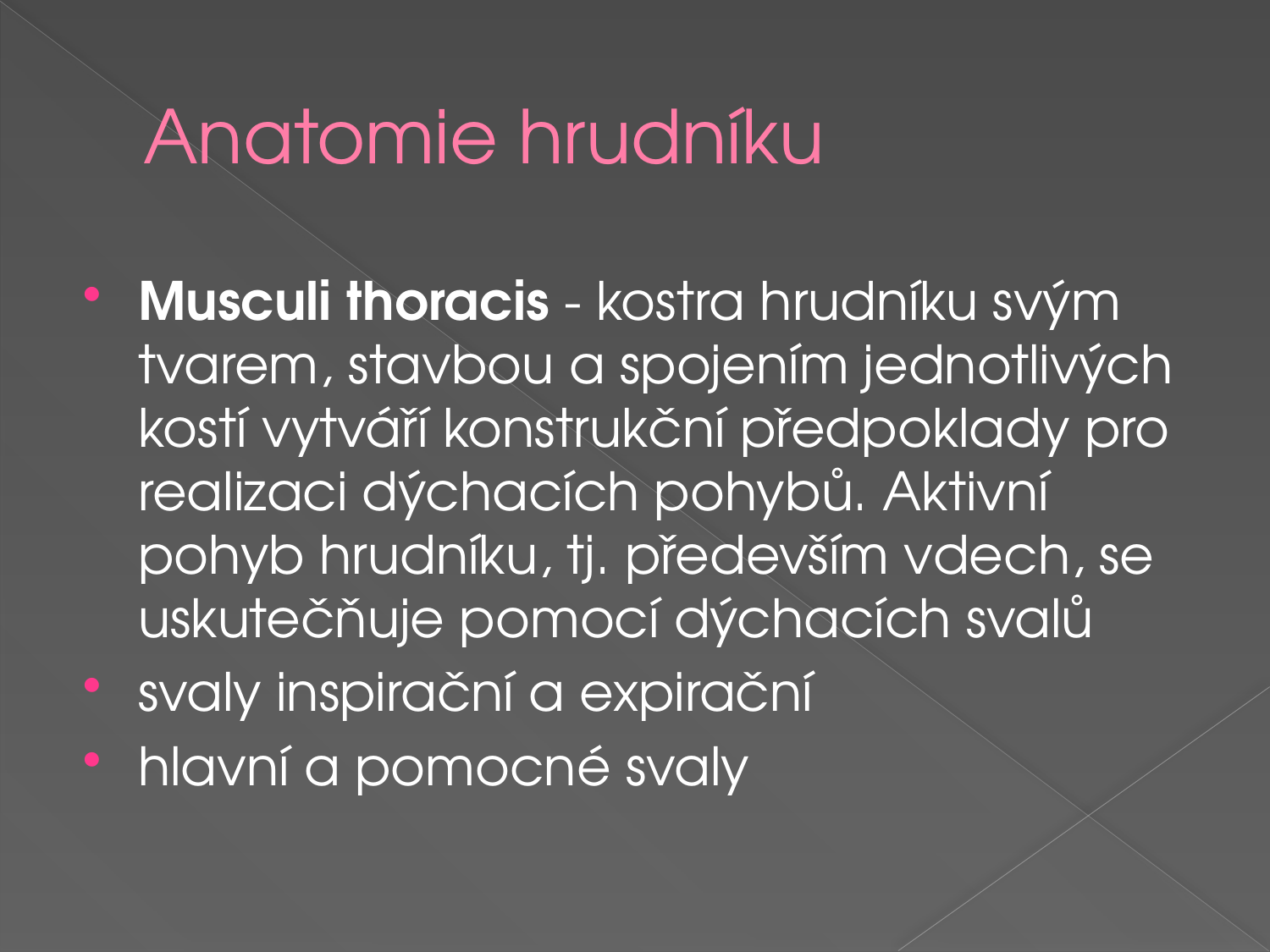

# Anatomie hrudníku
Musculi thoracis - kostra hrudníku svým tvarem, stavbou a spojením jednotlivých kostí vytváří konstrukční předpoklady pro realizaci dýchacích pohybů. Aktivní pohyb hrudníku, tj. především vdech, se uskutečňuje pomocí dýchacích svalů
svaly inspirační a expirační
hlavní a pomocné svaly